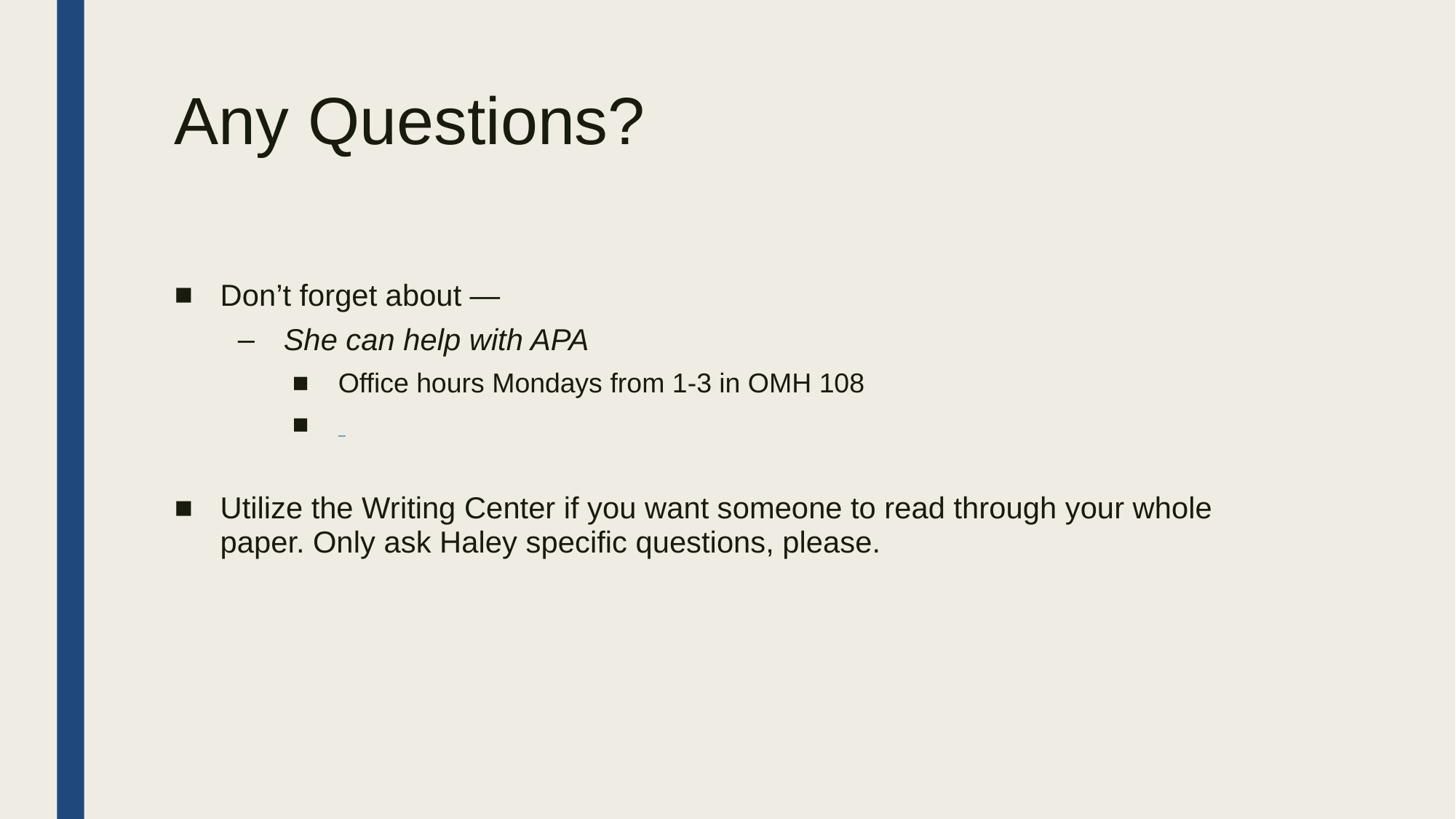

Any Questions?
Don’t forget about —
She can help with APA
Office hours Mondays from 1-3 in OMH 108

Utilize the Writing Center if you want someone to read through your whole paper. Only ask Haley specific questions, please.